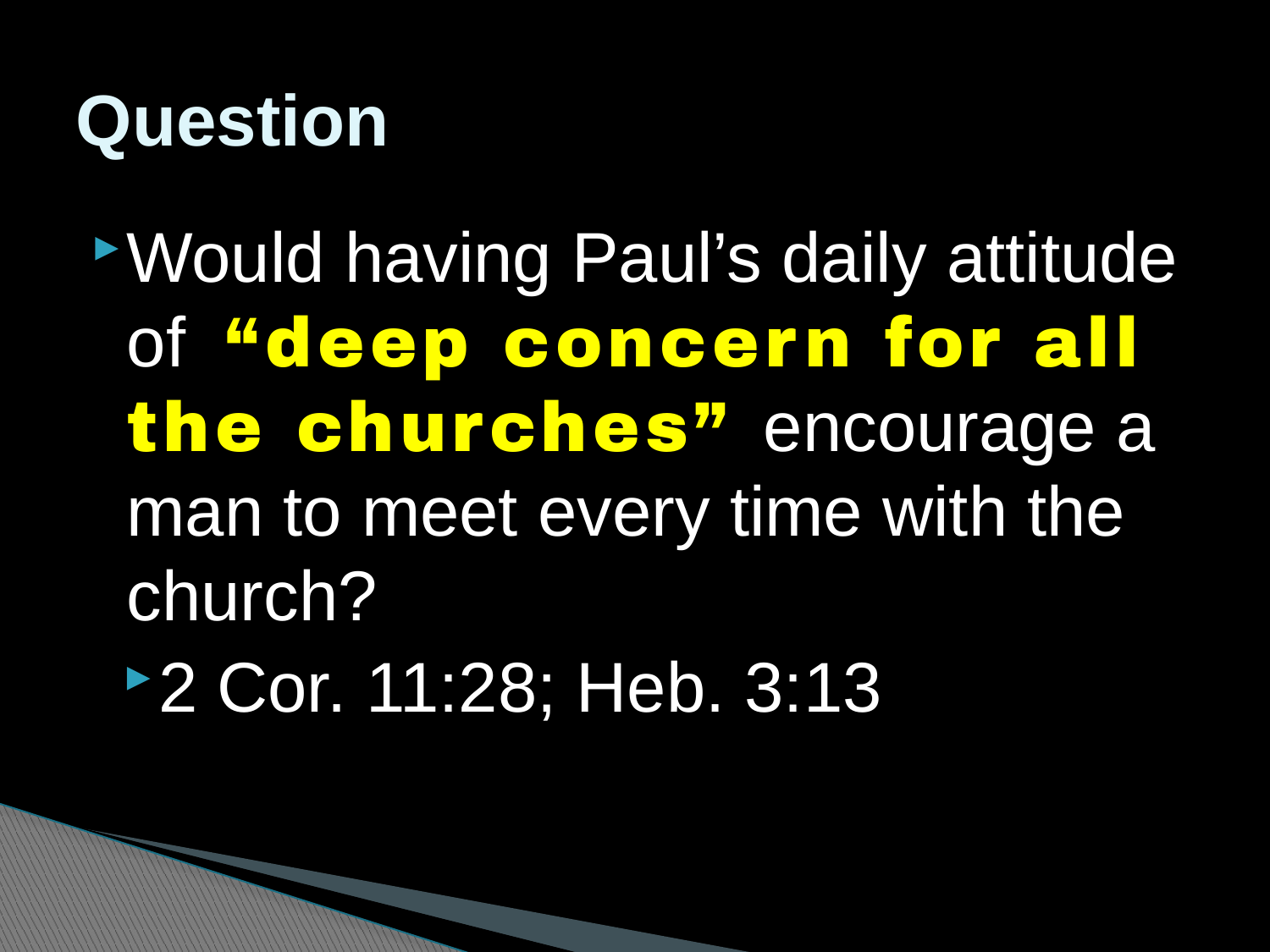

# Question
Would having Paul’s daily attitude of  “deep concern for all the churches” encourage a man to meet every time with the church?
2 Cor. 11:28; Heb. 3:13